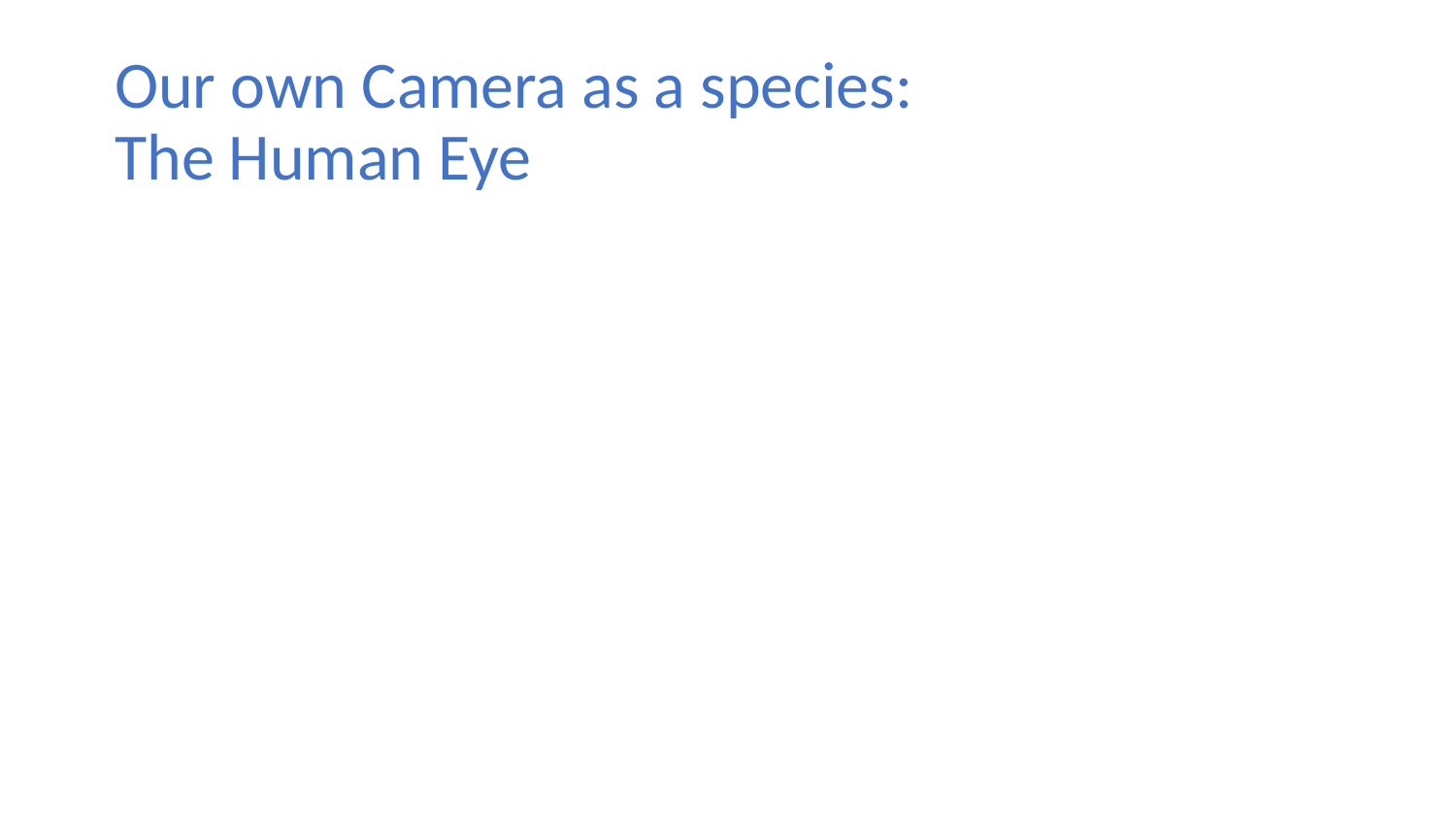

# Our own Camera as a species: The Human Eye